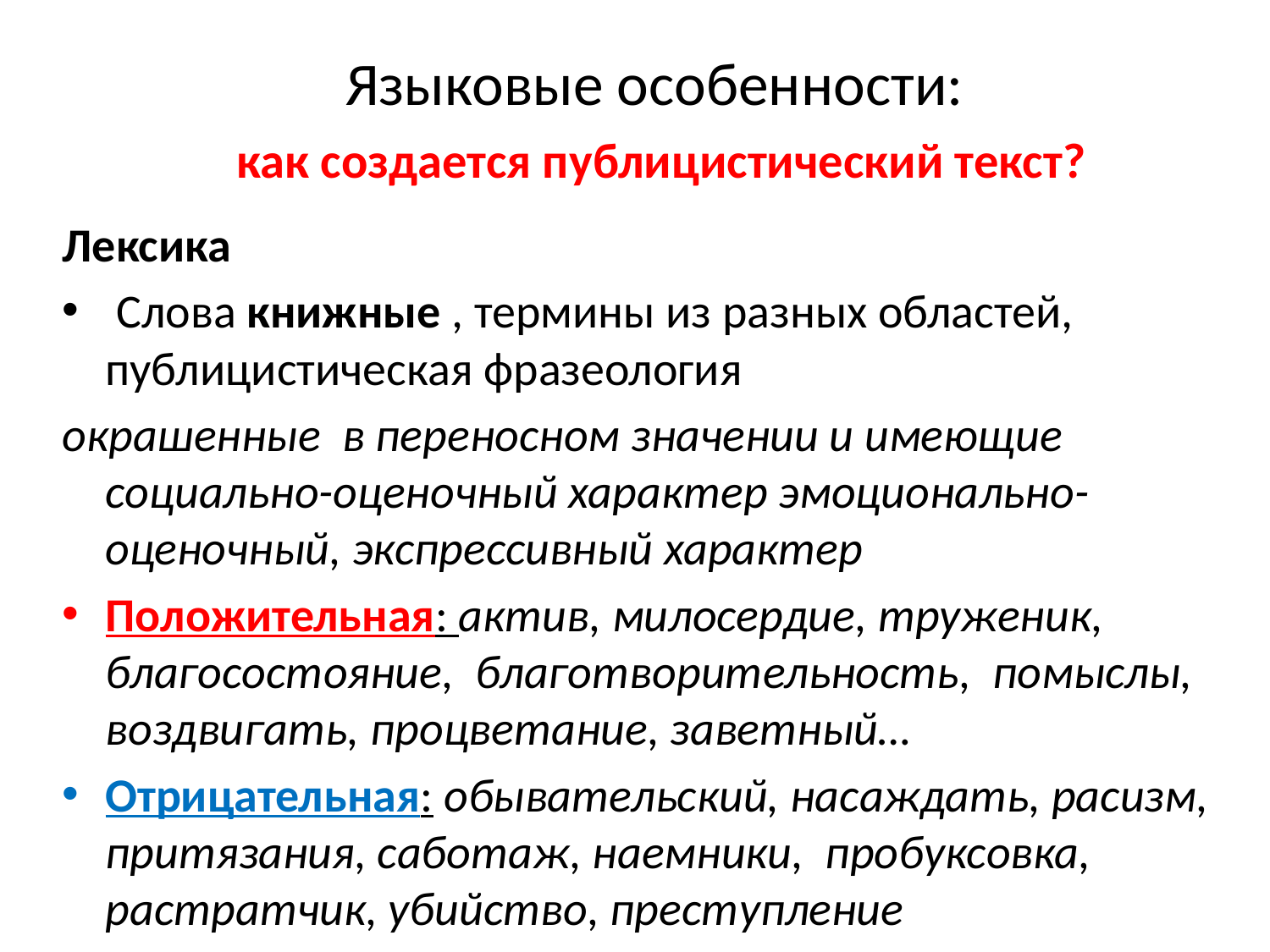

# Языковые особенности: как создается публицистический текст?
Лексика
 Слова книжные , термины из разных областей, публицистическая фразеология
окрашенные  в переносном значении и имеющие социально-оценочный характер эмоционально-оценочный, экспрессивный характер
Положительная: актив, милосердие, труженик, благосостояние,  благотворительность,  помыслы, воздвигать, процветание, заветный…
Отрицательная: обывательский, насаждать, расизм, притязания, саботаж, наемники,  пробуксовка, растратчик, убийство, преступление